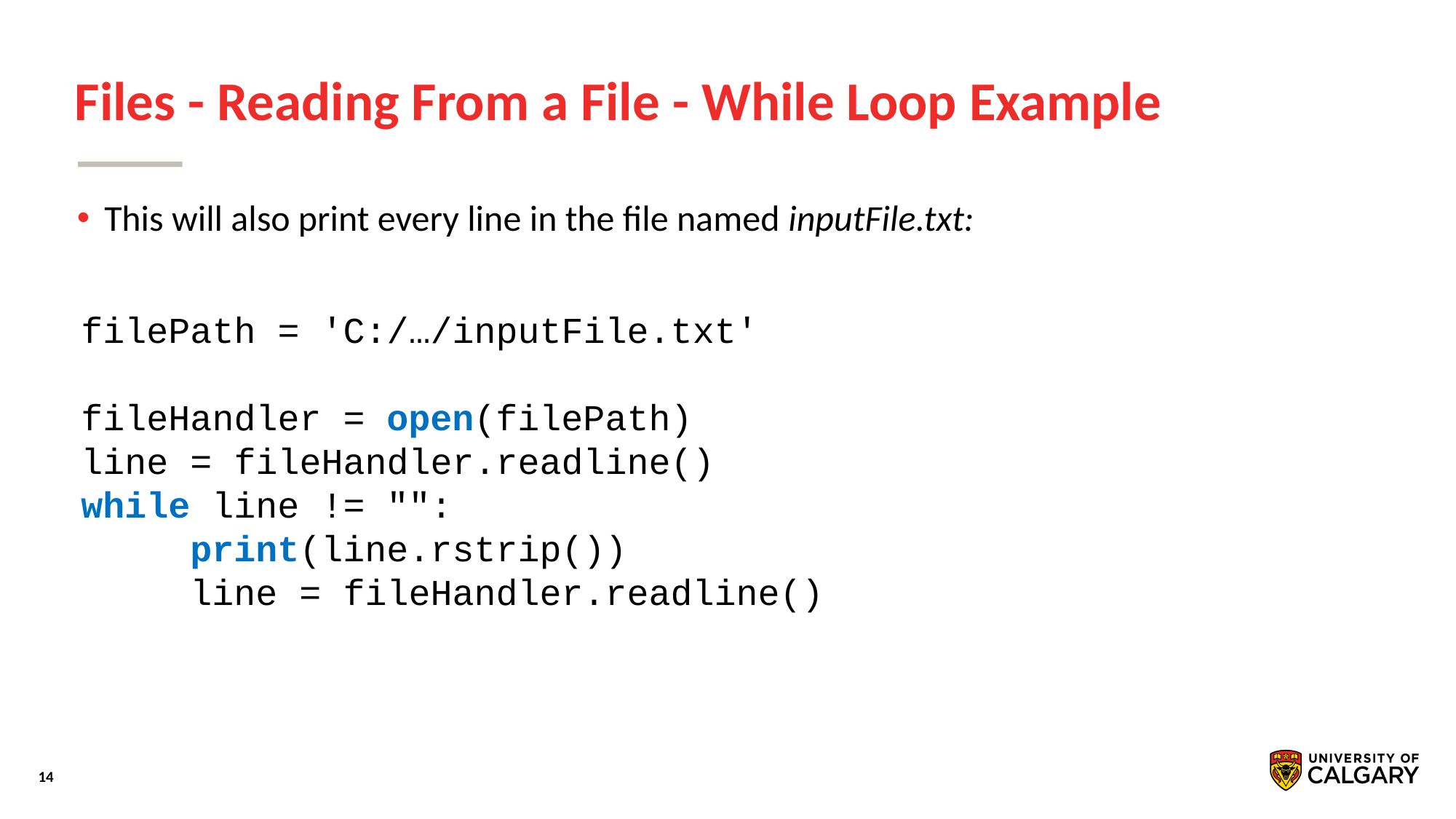

# Files - Reading From a File - While Loop Example
This will also print every line in the file named inputFile.txt:

filePath = 'C:/…/inputFile.txt'

fileHandler = open(filePath)
line = fileHandler.readline()
while line != "":
	print(line.rstrip())
	line = fileHandler.readline()